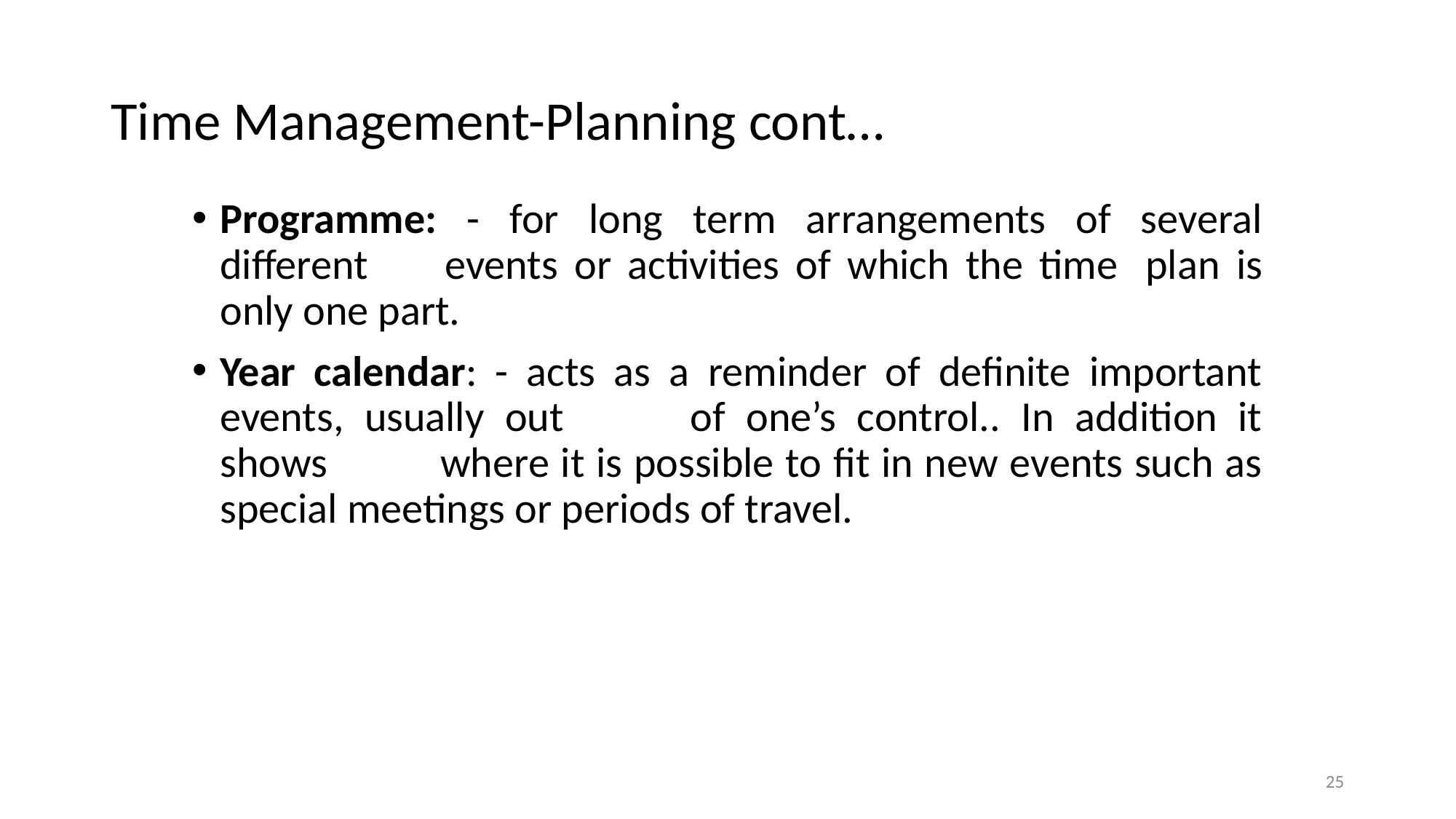

# Time Management-Planning cont…
Programme: - for long term arrangements of several different 	events or activities of which the time 	plan is only one part.
Year calendar: - acts as a reminder of definite important events, usually out 	of one’s control.. In addition it shows 	where it is possible to fit in new events such as special meetings or periods of travel.

25